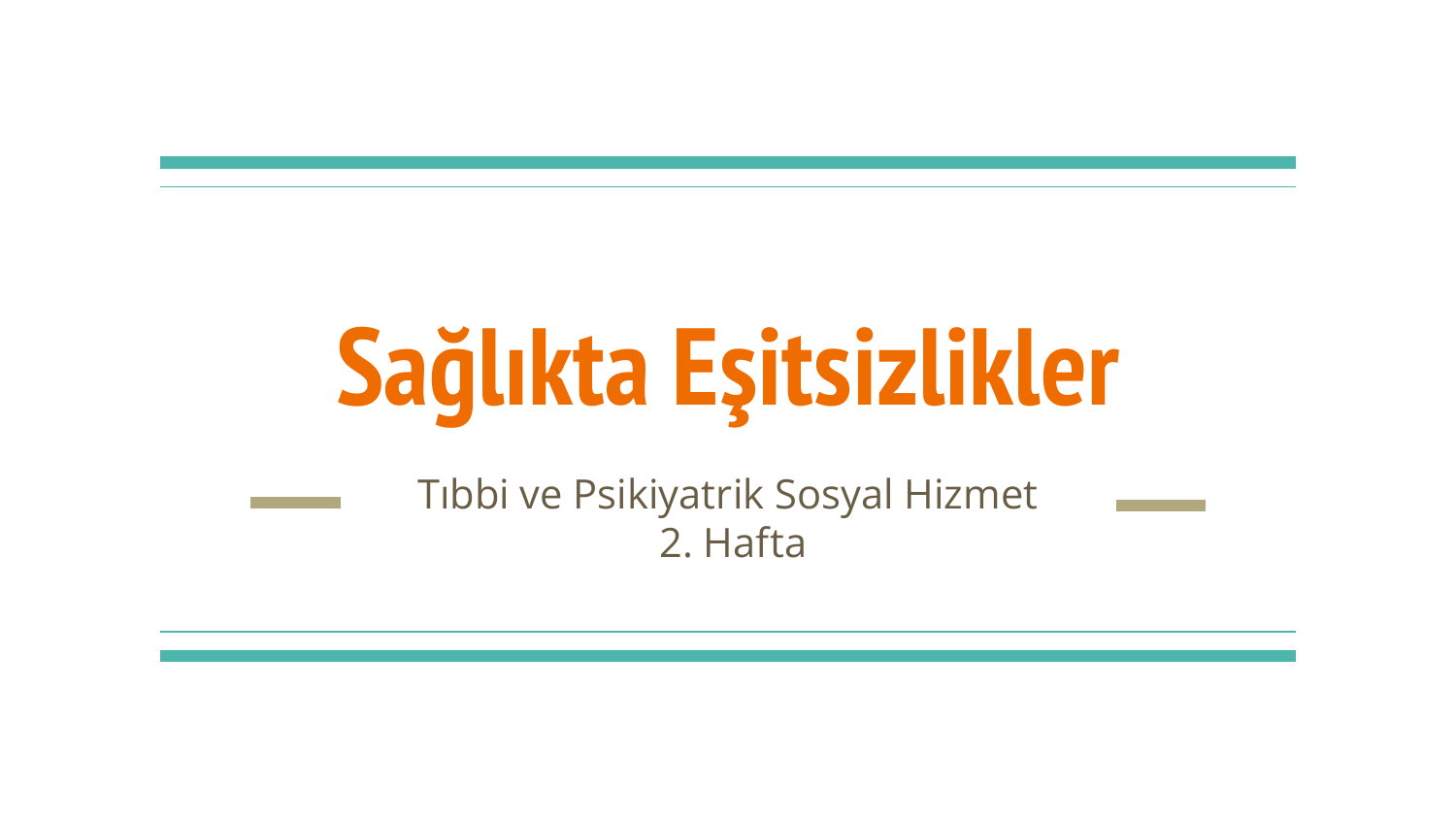

# Sağlıkta Eşitsizlikler
Tıbbi ve Psikiyatrik Sosyal Hizmet
 2. Hafta